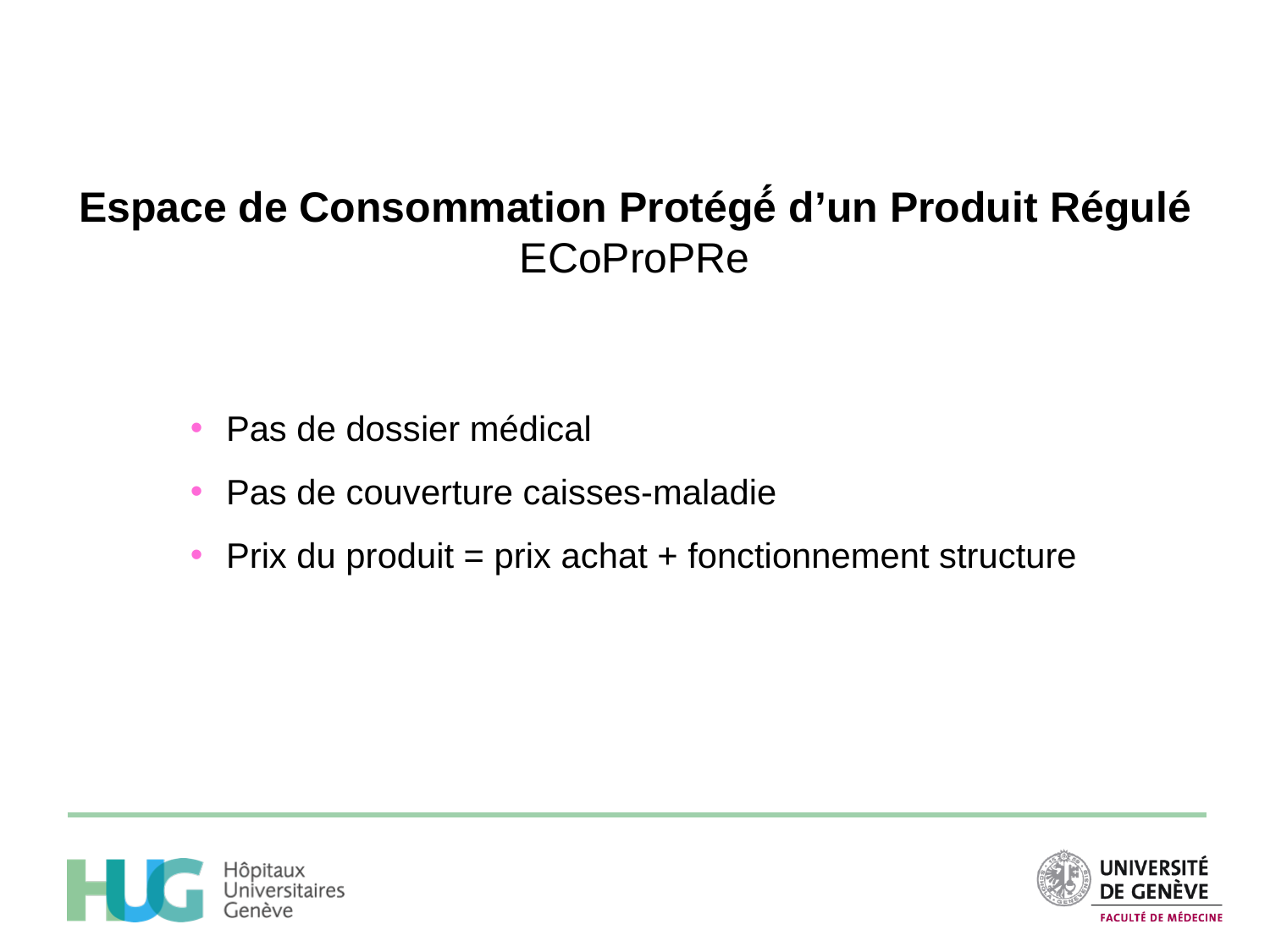

Espace de Consommation Protégé́ d’un Produit Régulé
ECoProPRe
Pas de dossier médical
Pas de couverture caisses-maladie
Prix du produit = prix achat + fonctionnement structure